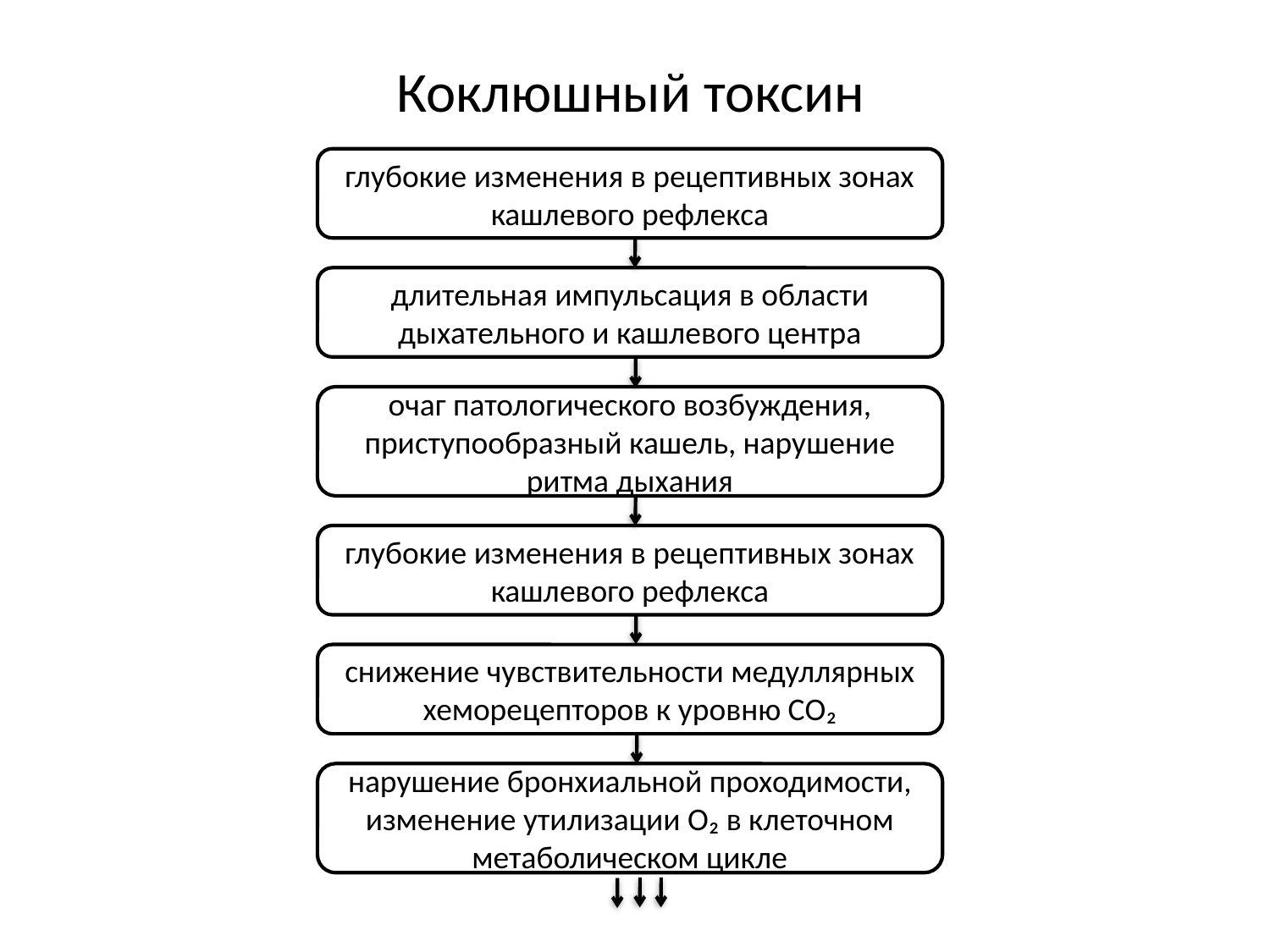

Коклюшный токсин
глубокие изменения в рецептивных зонах кашлевого рефлекса
длительная импульсация в области дыхательного и кашлевого центра
очаг патологического возбуждения, приступообразный кашель, нарушение ритма дыхания
глубокие изменения в рецептивных зонах кашлевого рефлекса
снижение чувствительности медуллярных хеморецепторов к уровню СО₂
нарушение бронхиальной проходимости, изменение утилизации О₂ в клеточном метаболическом цикле